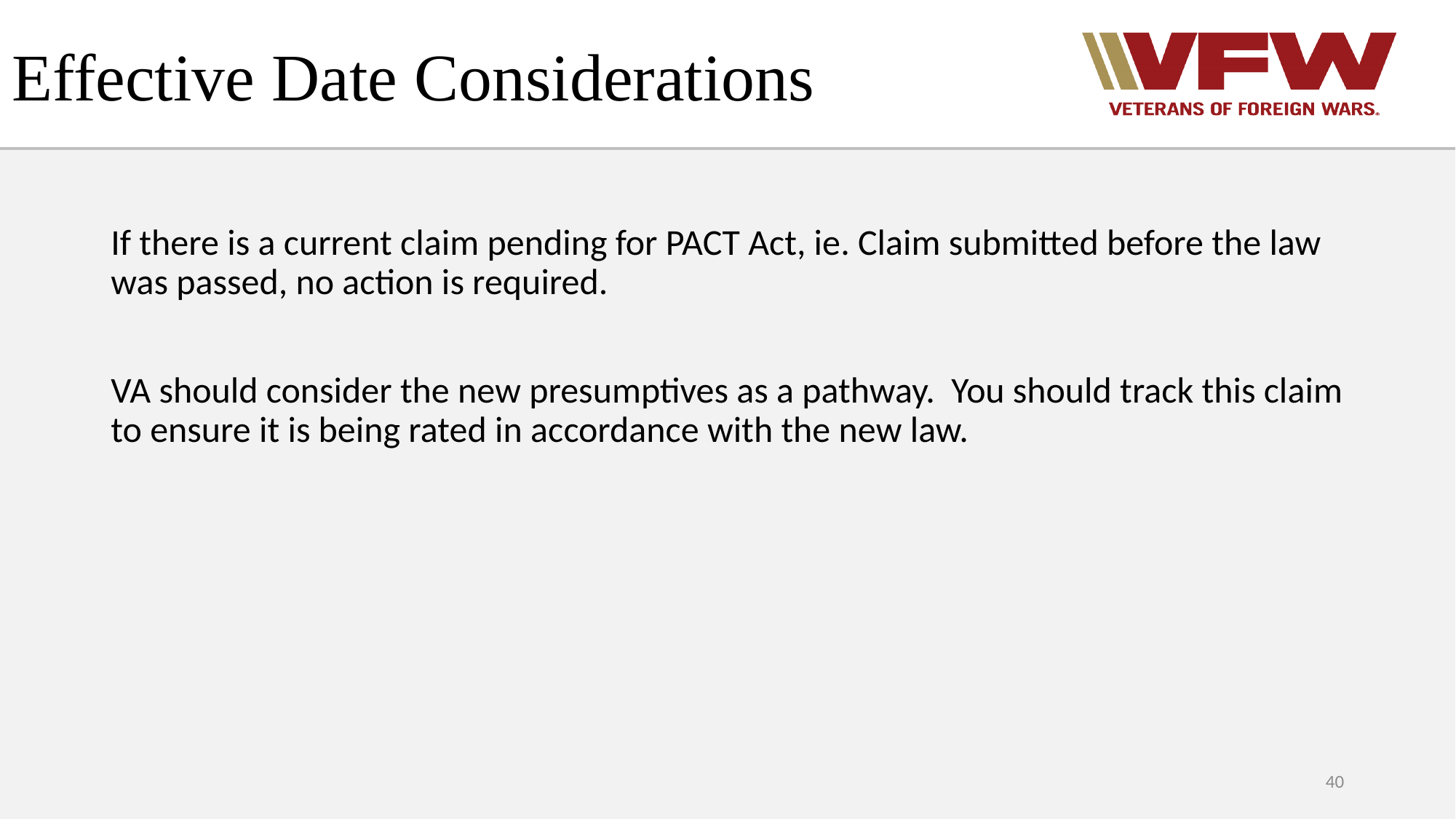

# Effective Date Considerations
If there is a current claim pending for PACT Act, ie. Claim submitted before the law was passed, no action is required.

VA should consider the new presumptives as a pathway.  You should track this claim to ensure it is being rated in accordance with the new law.
40